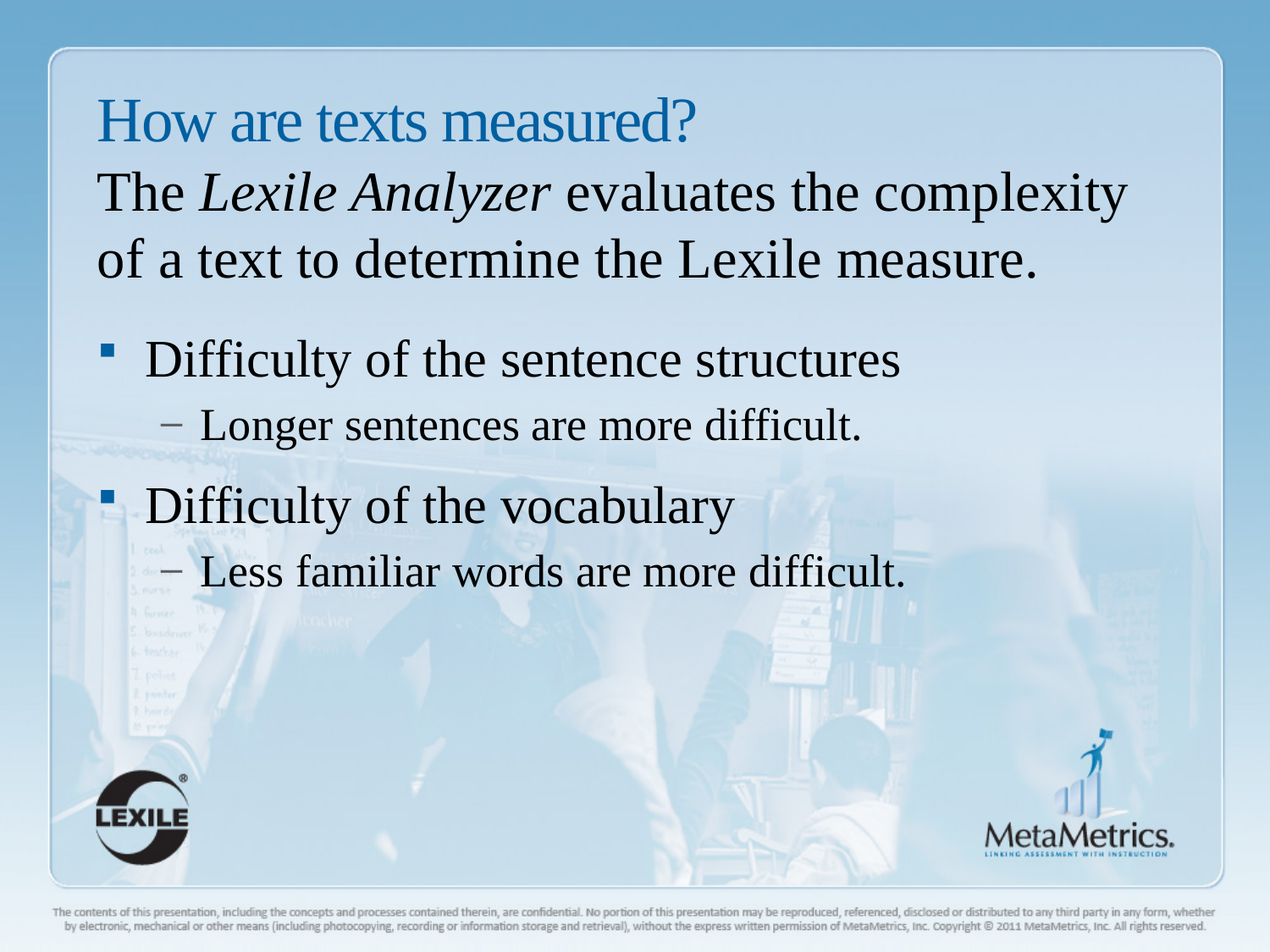

How are texts measured?
The Lexile Analyzer evaluates the complexity of a text to determine the Lexile measure.
Difficulty of the sentence structures
Longer sentences are more difficult.
Difficulty of the vocabulary
Less familiar words are more difficult.